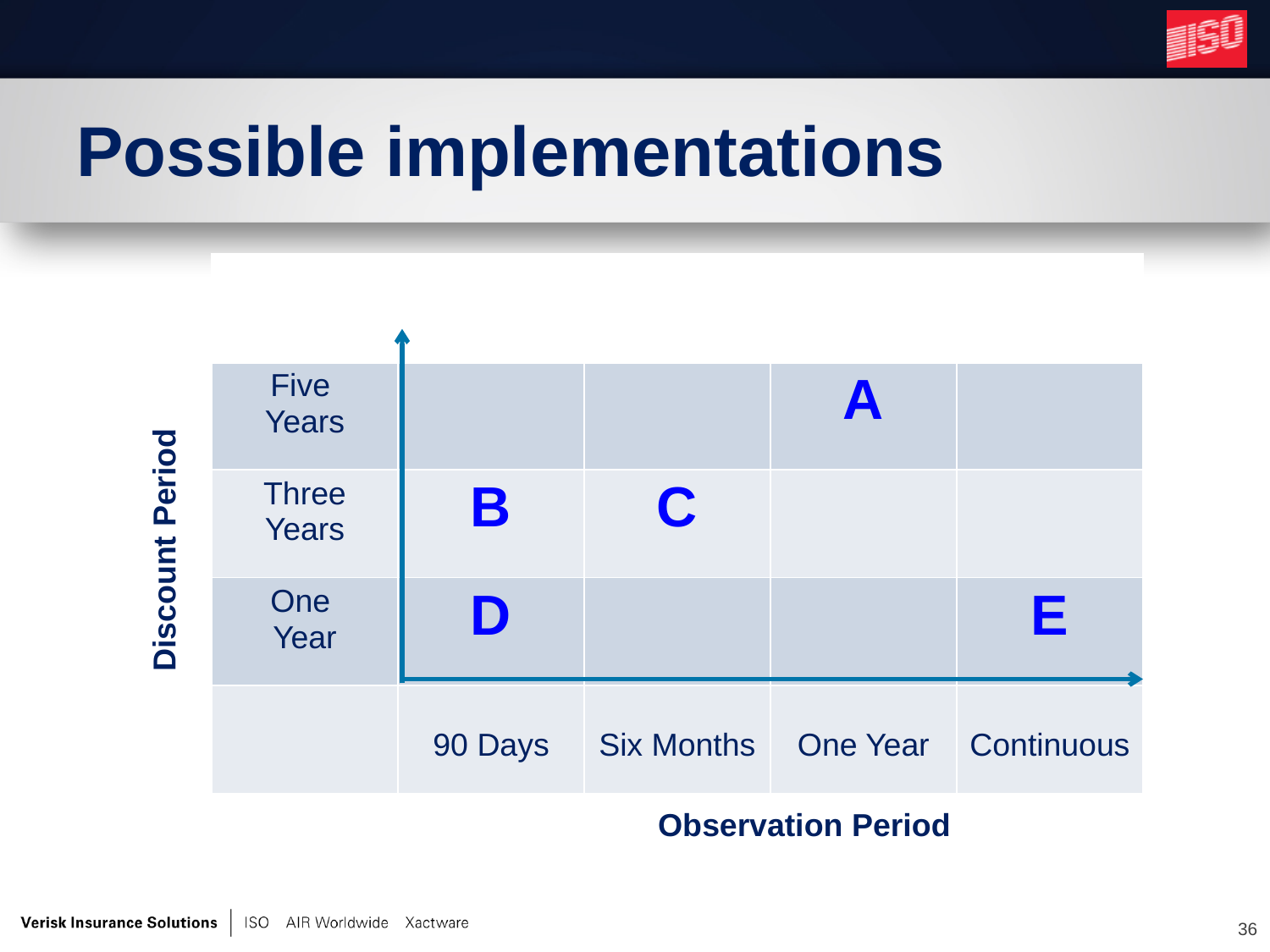

# Possible implementations
|  |  |  |  |  |
| --- | --- | --- | --- | --- |
| Five Years |  |  | A |  |
| Three Years | B | C |  |  |
| One Year | D |  |  | E |
|  | 90 Days | Six Months | One Year | Continuous |
Discount Period
Observation Period
36